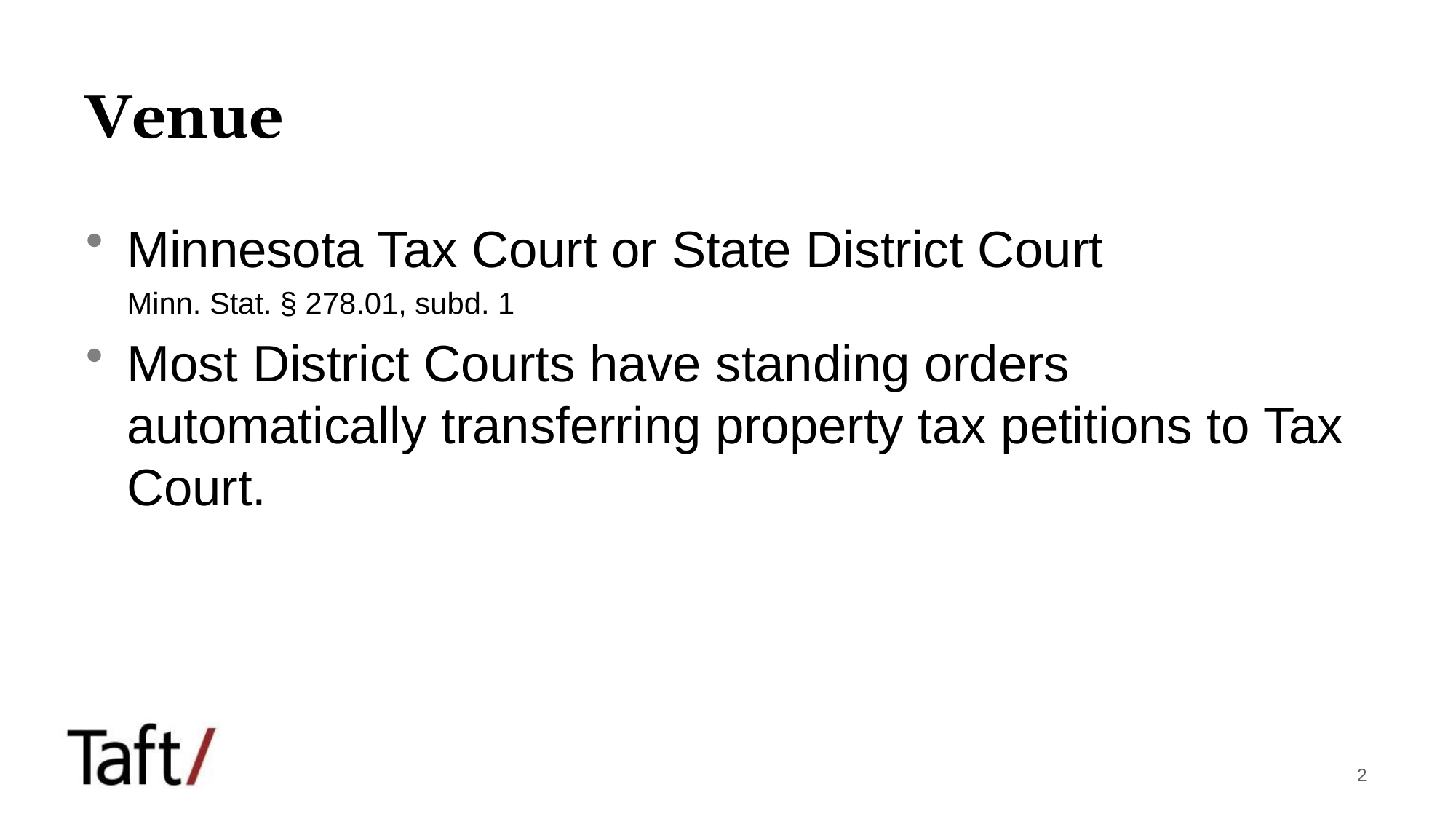

# Venue
Minnesota Tax Court or State District Court
Minn. Stat. § 278.01, subd. 1
Most District Courts have standing orders automatically transferring property tax petitions to Tax Court.